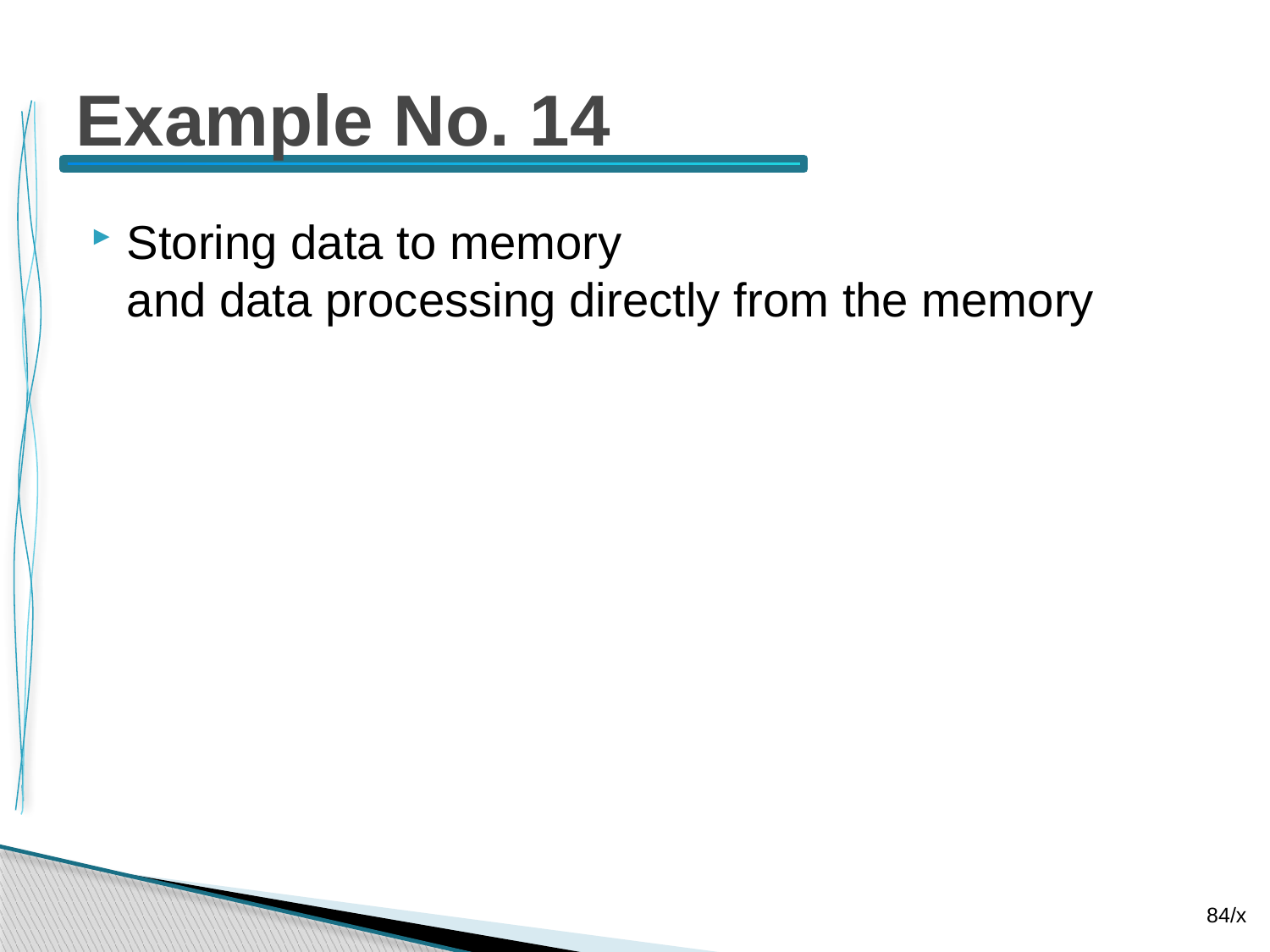

# Example No. 14
Storing data to memory
and data processing directly from the memory